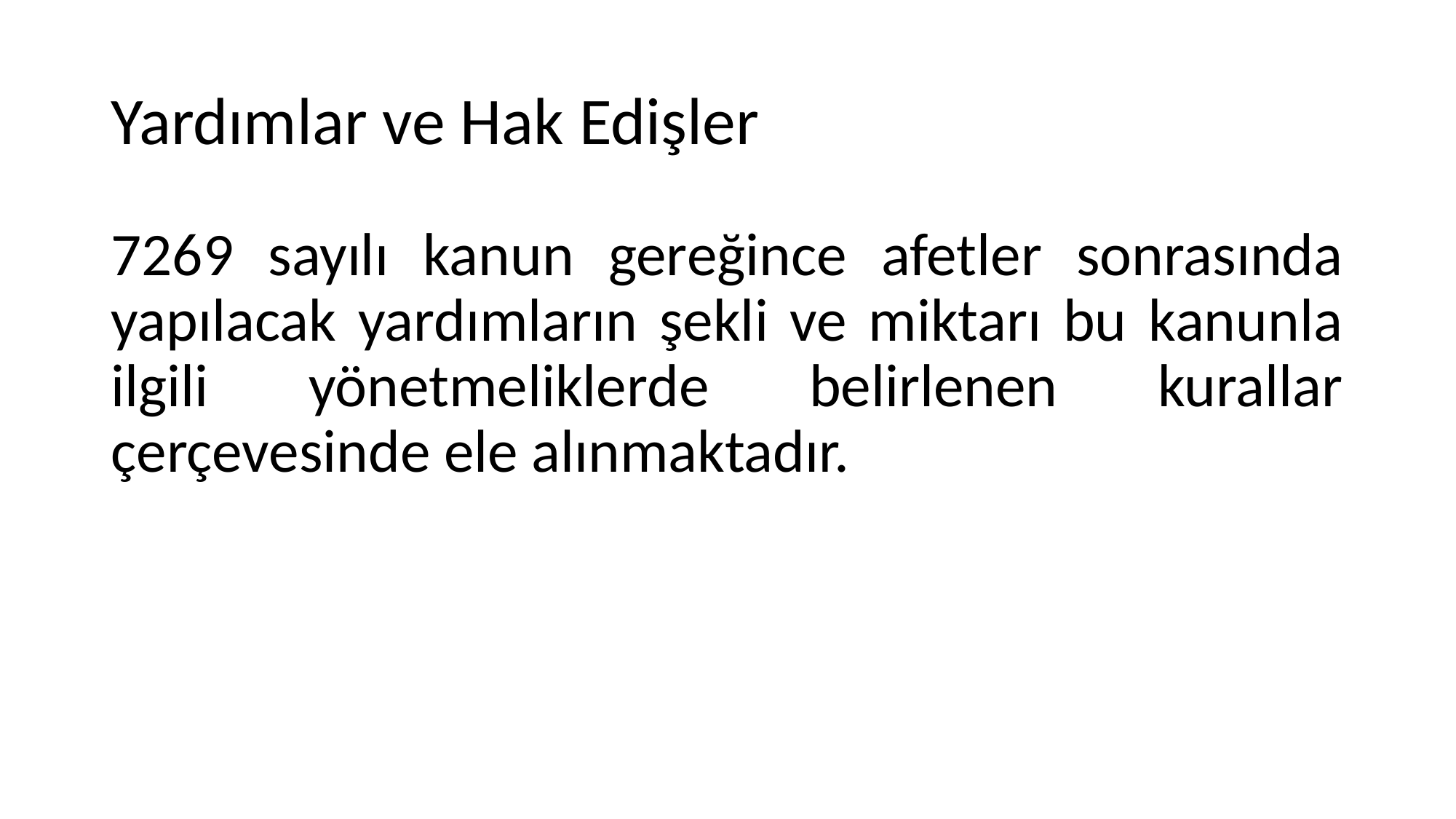

# Yardımlar ve Hak Edişler
7269 sayılı kanun gereğince afetler sonrasında yapılacak yardımların şekli ve miktarı bu kanunla ilgili yönetmeliklerde belirlenen kurallar çerçevesinde ele alınmaktadır.